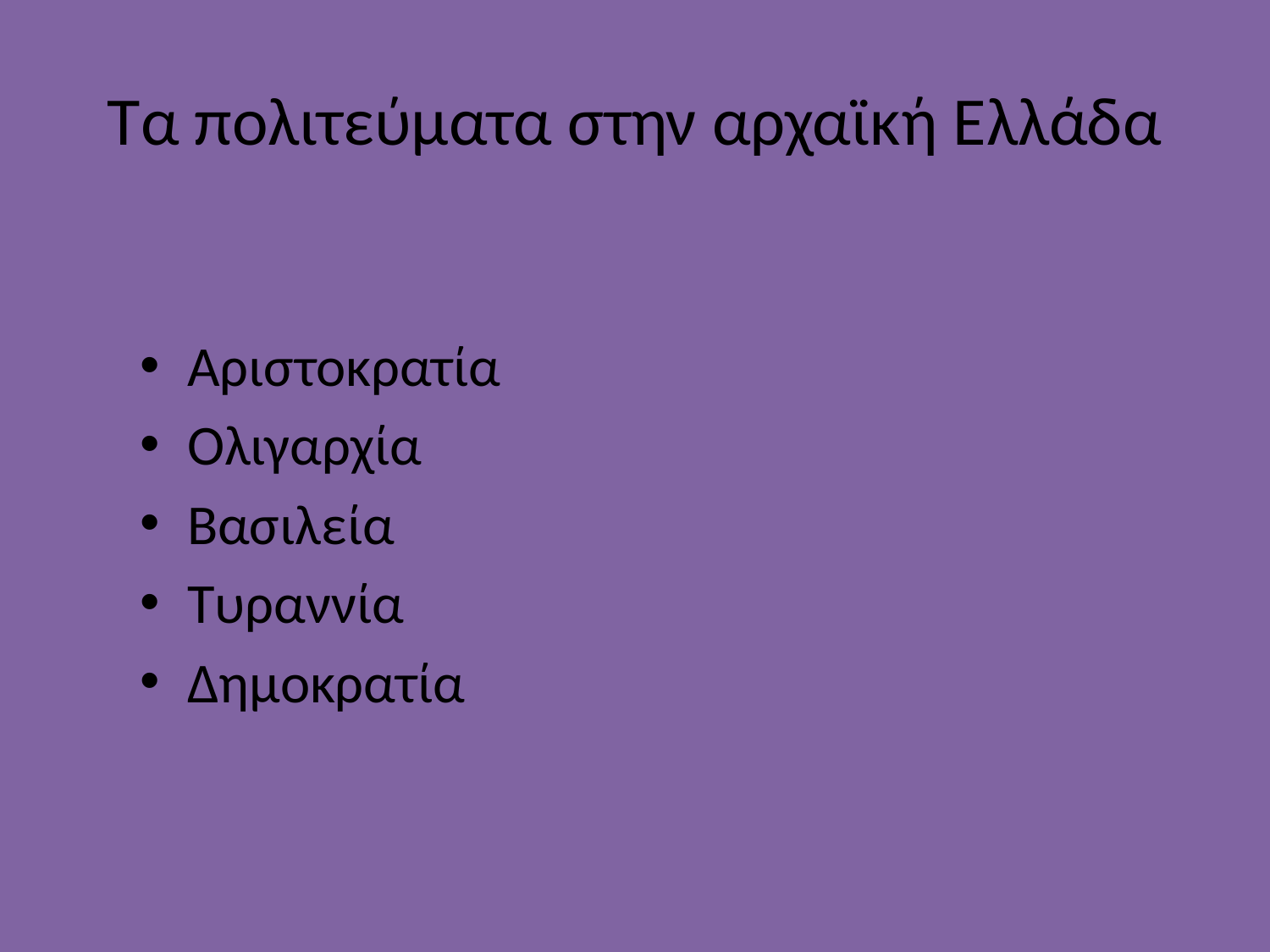

# Τα πολιτεύματα στην αρχαϊκή Ελλάδα
Αριστοκρατία
Ολιγαρχία
Βασιλεία
Τυραννία
Δημοκρατία